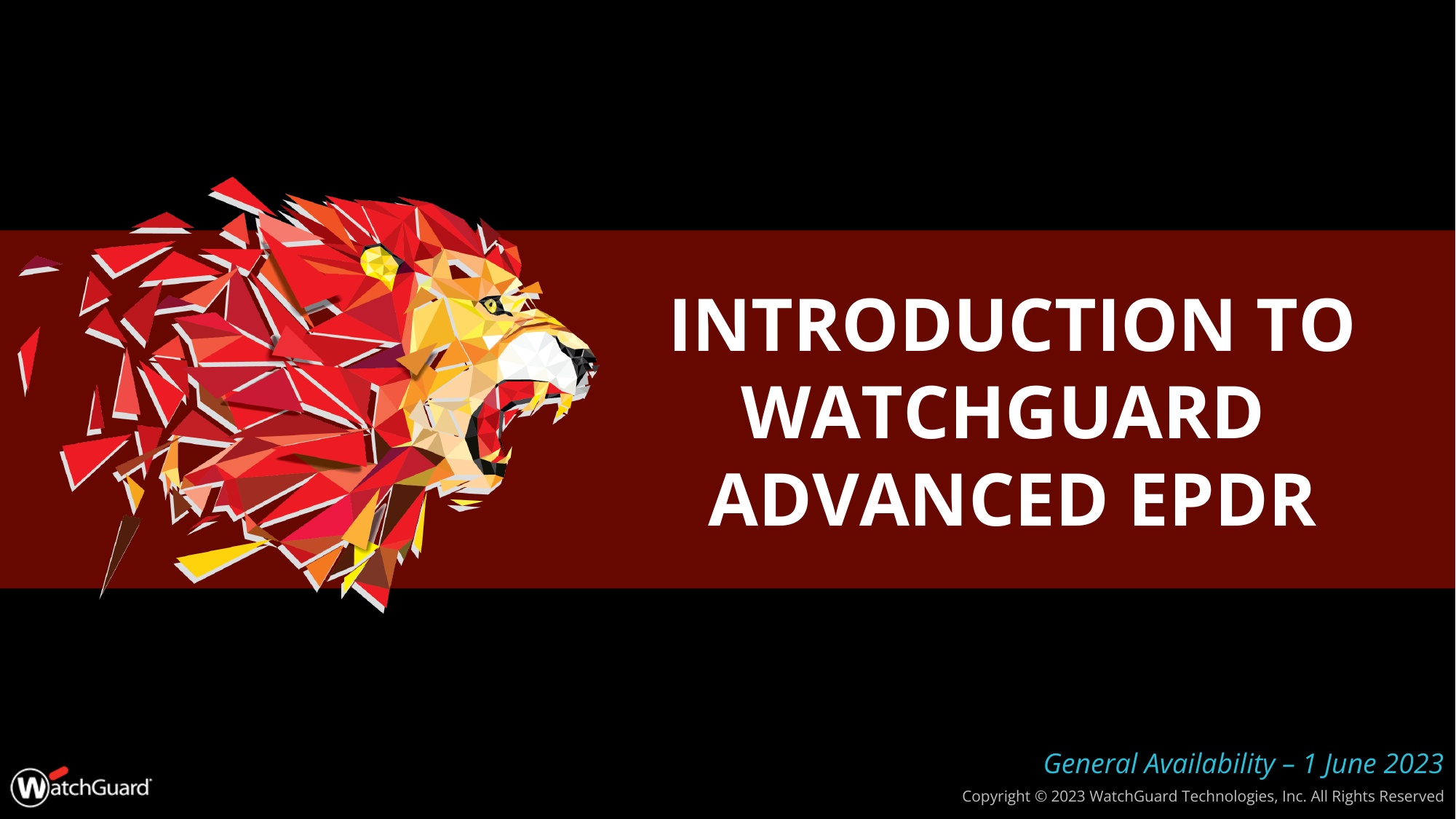

# Introduction to WatchGuard Advanced EPDR
General Availability – 1 June 2023